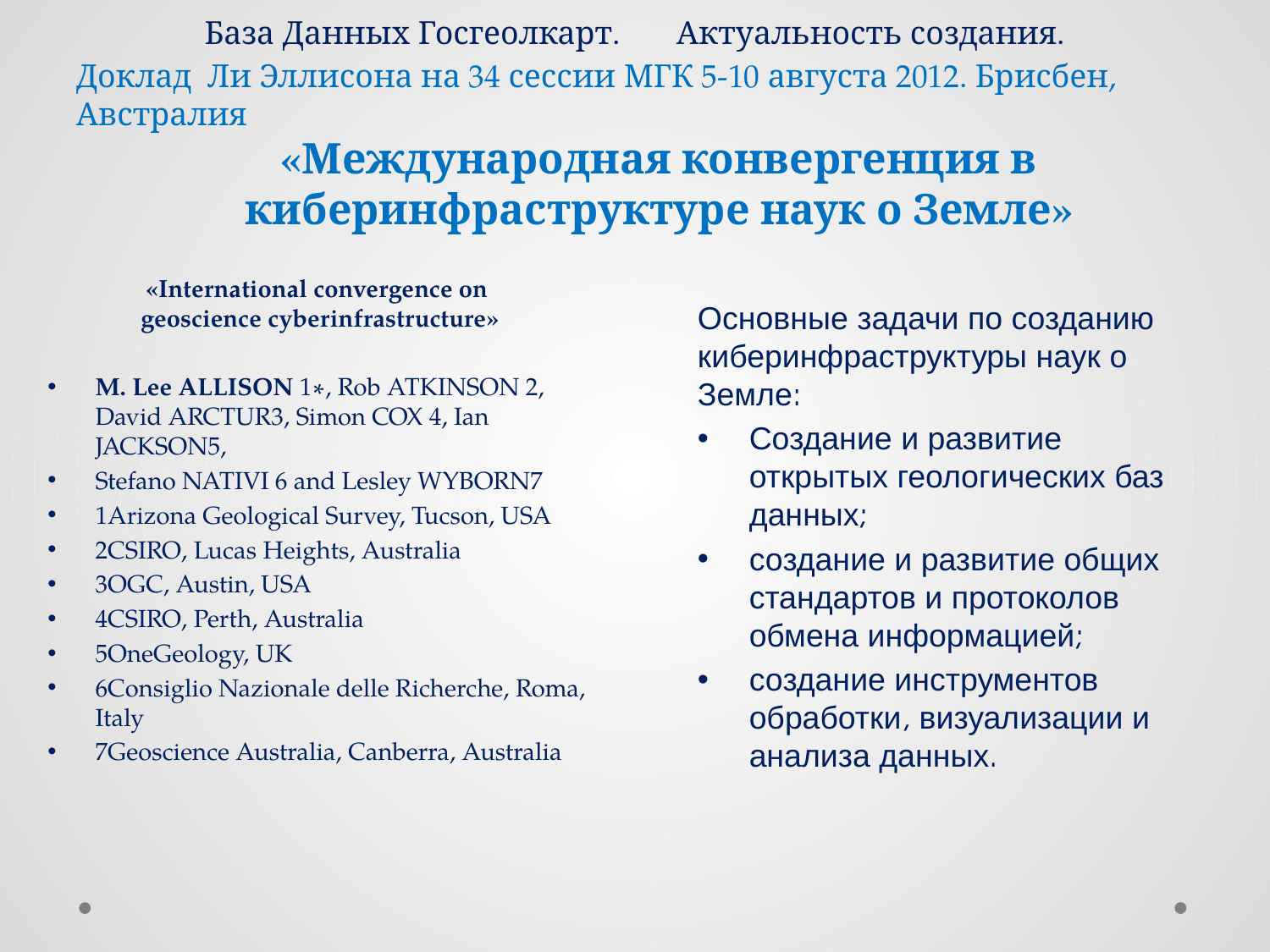

База Данных Госгеолкарт.       Актуальность создания.

Доклад  Ли Эллисона на 34 сессии МГК 5-10 августа 2012. Брисбен, Австралия
«Международная конвергенция в киберинфраструктуре наук о Земле»
«International convergence on
geoscience cyberinfrastructure»

M. Lee ALLISON 1∗, Rob ATKINSON 2, David ARCTUR3, Simon COX 4, Ian JACKSON5,
Stefano NATIVI 6 and Lesley WYBORN7
1Arizona Geological Survey, Tucson, USA
2CSIRO, Lucas Heights, Australia
3OGC, Austin, USA
4CSIRO, Perth, Australia
5OneGeology, UK
6Consiglio Nazionale delle Richerche, Roma, Italy
7Geoscience Australia, Canberra, Australia
Основные задачи по созданию  киберинфраструктуры наук о Земле:
Создание и развитие открытых геологических баз данных;
создание и развитие общих стандартов и протоколов обмена информацией;
создание инструментов обработки, визуализации и анализа данных.